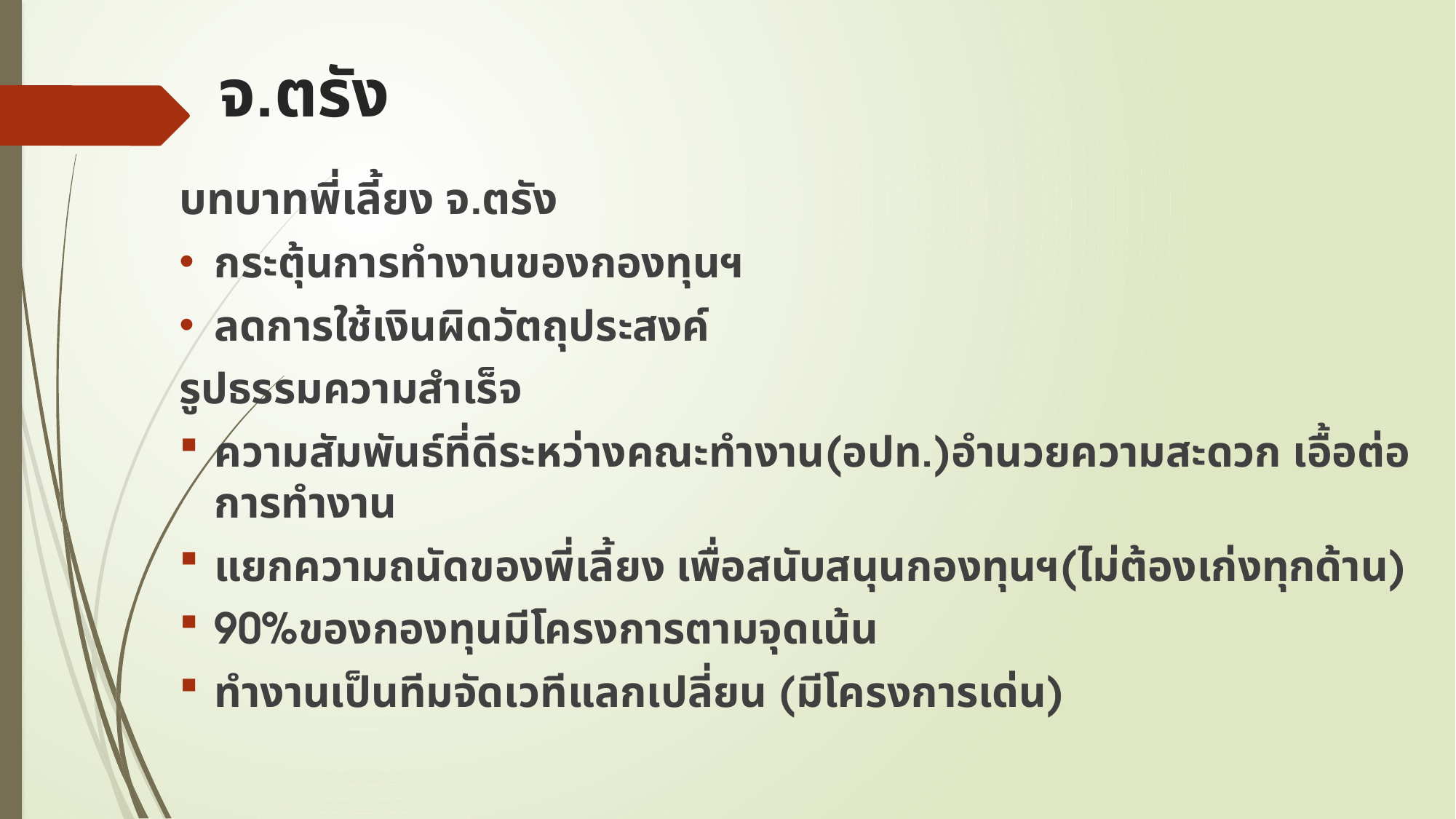

# จ.ตรัง
บทบาทพี่เลี้ยง จ.ตรัง
กระตุ้นการทำงานของกองทุนฯ
ลดการใช้เงินผิดวัตถุประสงค์
รูปธรรมความสำเร็จ
ความสัมพันธ์ที่ดีระหว่างคณะทำงาน(อปท.)อำนวยความสะดวก เอื้อต่อการทำงาน
แยกความถนัดของพี่เลี้ยง เพื่อสนับสนุนกองทุนฯ(ไม่ต้องเก่งทุกด้าน)
90%ของกองทุนมีโครงการตามจุดเน้น
ทำงานเป็นทีมจัดเวทีแลกเปลี่ยน (มีโครงการเด่น)